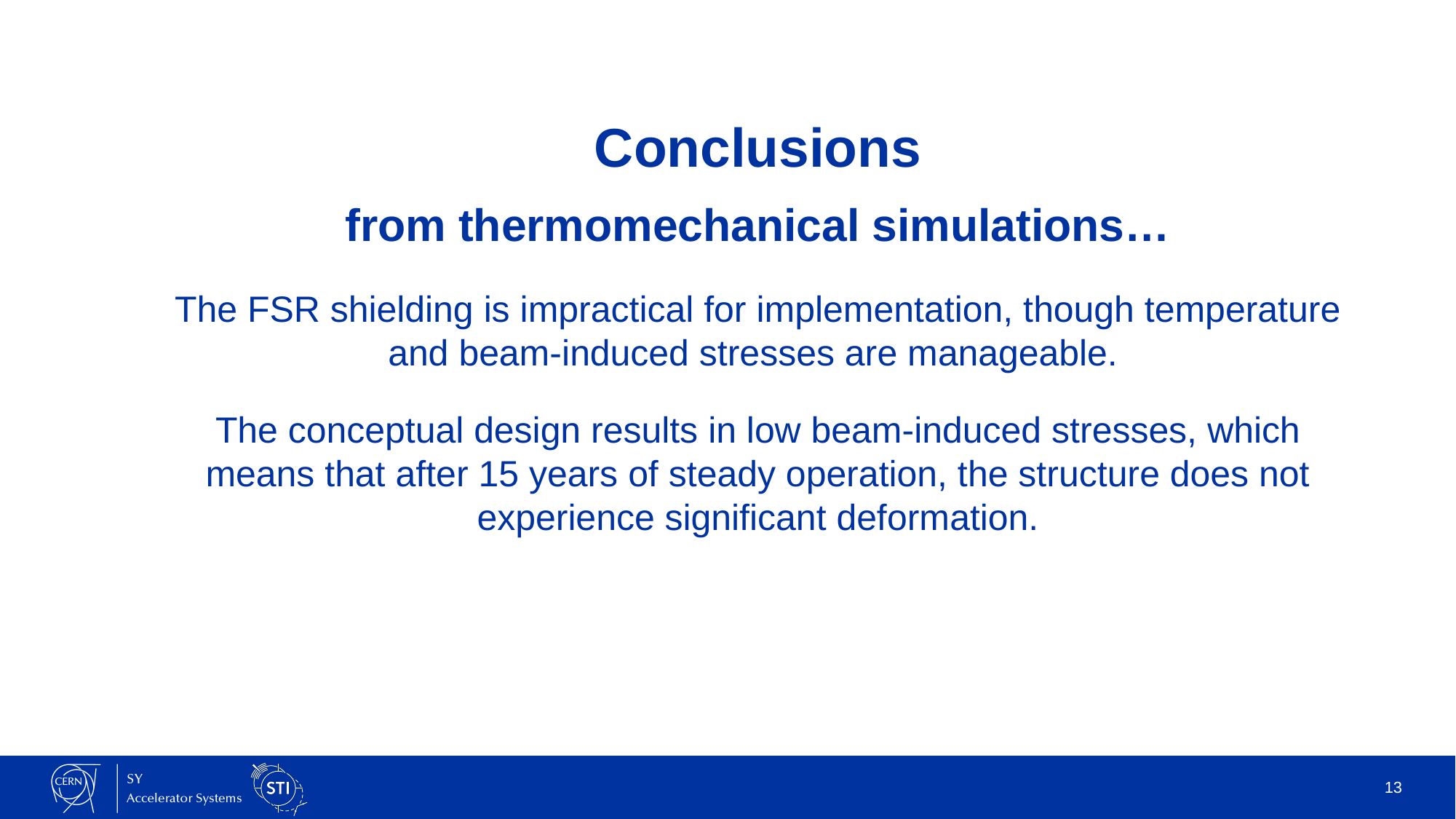

# Conclusions
from thermomechanical simulations…
The FSR shielding is impractical for implementation, though temperature and beam-induced stresses are manageable.

The conceptual design results in low beam-induced stresses, which means that after 15 years of steady operation, the structure does not experience significant deformation.

13